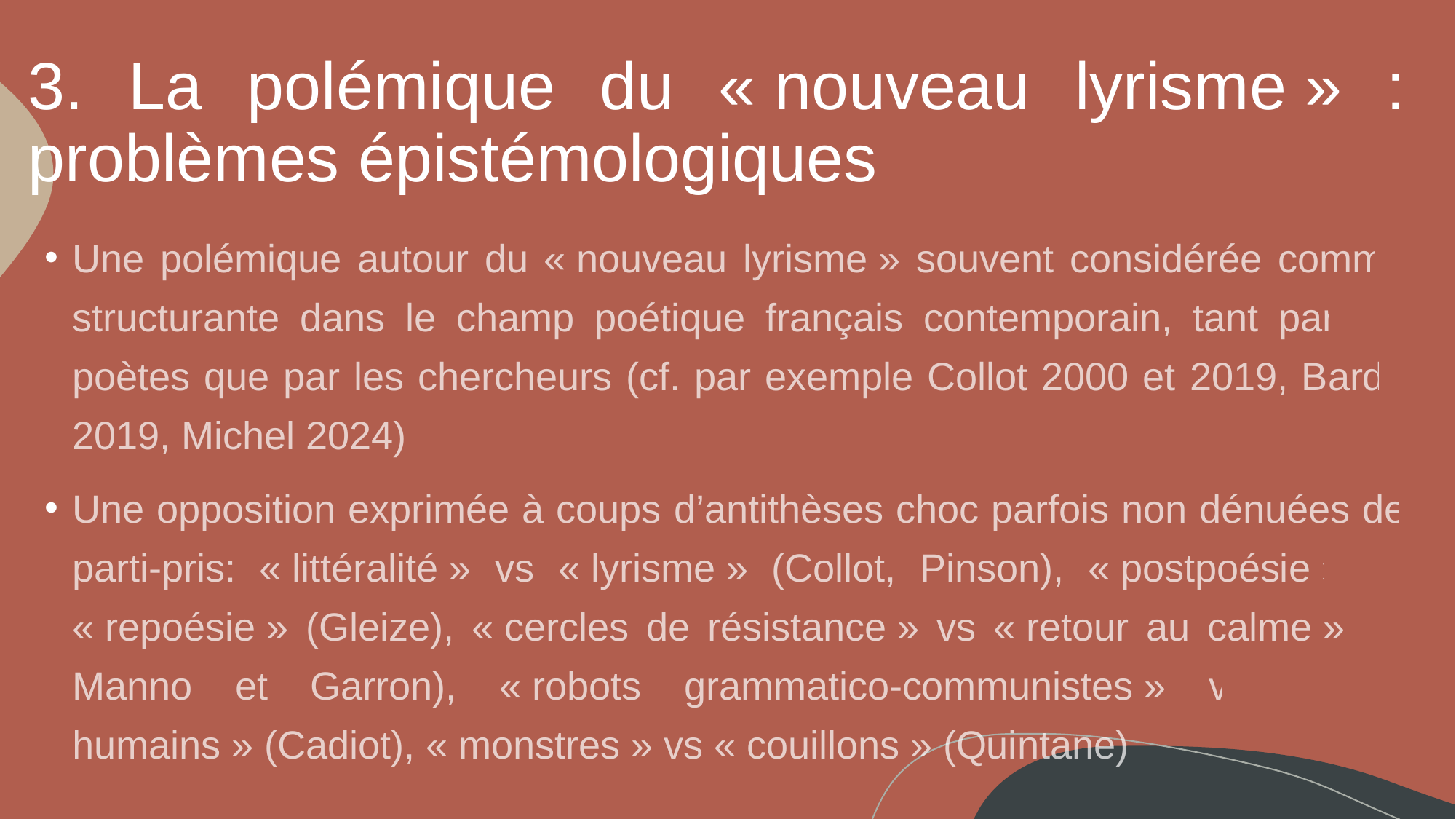

# 3. La polémique du « nouveau lyrisme » : problèmes épistémologiques
Une polémique autour du « nouveau lyrisme » souvent considérée comme structurante dans le champ poétique français contemporain, tant par les poètes que par les chercheurs (cf. par exemple Collot 2000 et 2019, Barda 2019, Michel 2024)
Une opposition exprimée à coups d’antithèses choc parfois non dénuées de parti-pris: « littéralité » vs « lyrisme » (Collot, Pinson), « postpoésie » vs « repoésie » (Gleize), « cercles de résistance » vs « retour au calme » (di Manno et Garron), « robots grammatico-communistes » vs « vrais humains » (Cadiot), « monstres » vs « couillons » (Quintane)